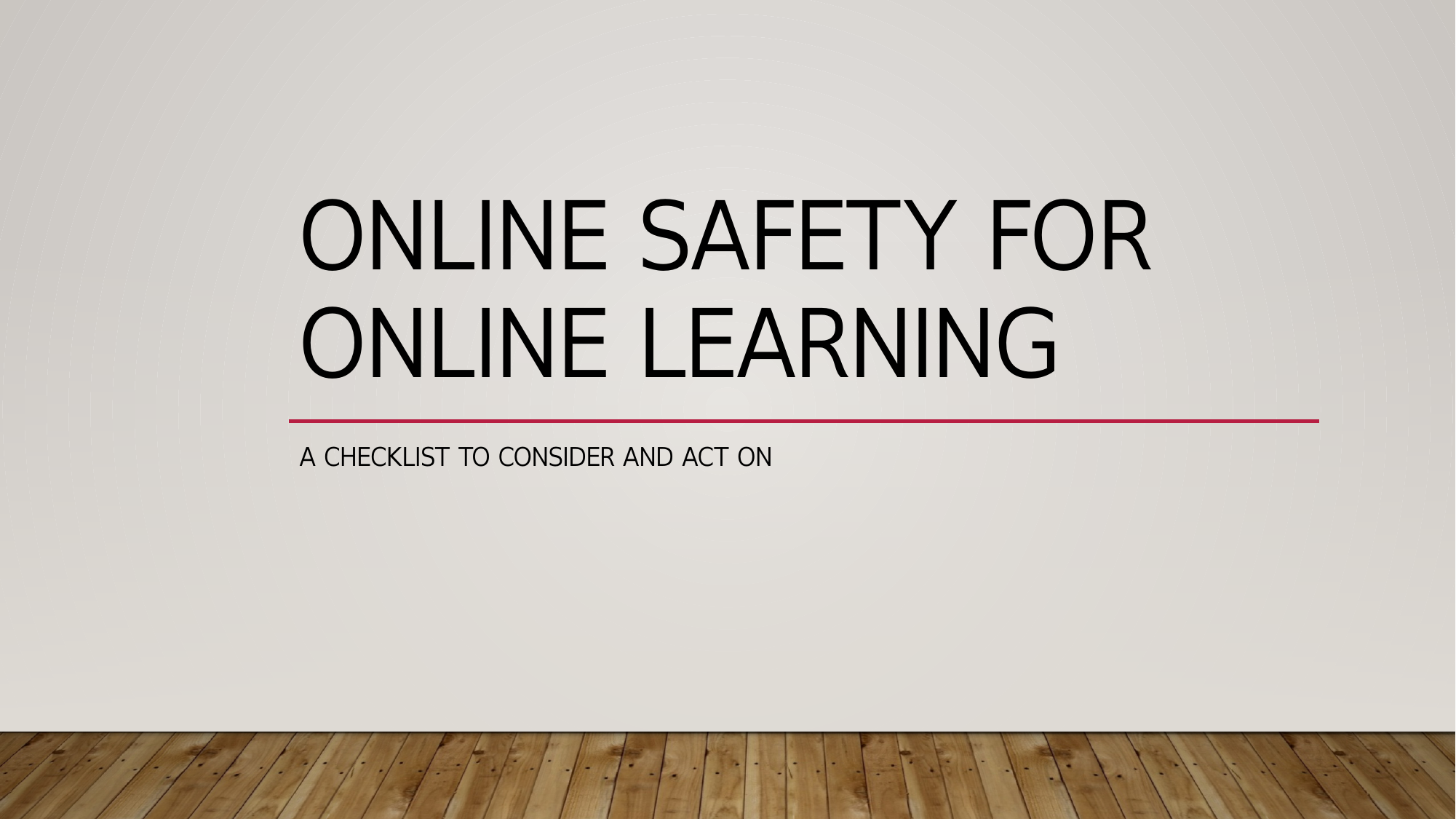

# Online safety for online learning
A checklist to consider and act on